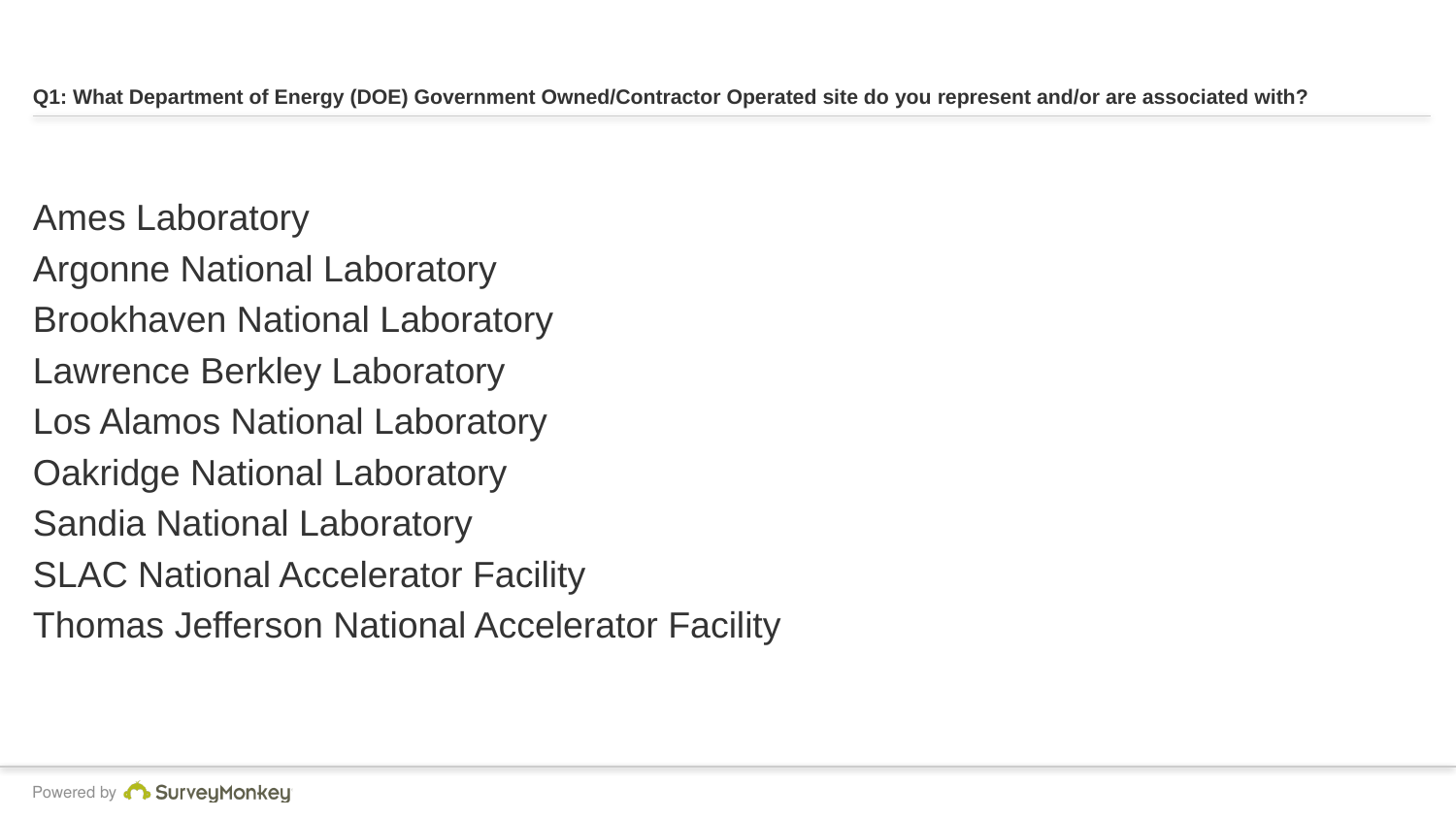

# Q1: What Department of Energy (DOE) Government Owned/Contractor Operated site do you represent and/or are associated with?
Ames Laboratory
Argonne National Laboratory
Brookhaven National Laboratory
Lawrence Berkley Laboratory
Los Alamos National Laboratory
Oakridge National Laboratory
Sandia National Laboratory
SLAC National Accelerator Facility
Thomas Jefferson National Accelerator Facility